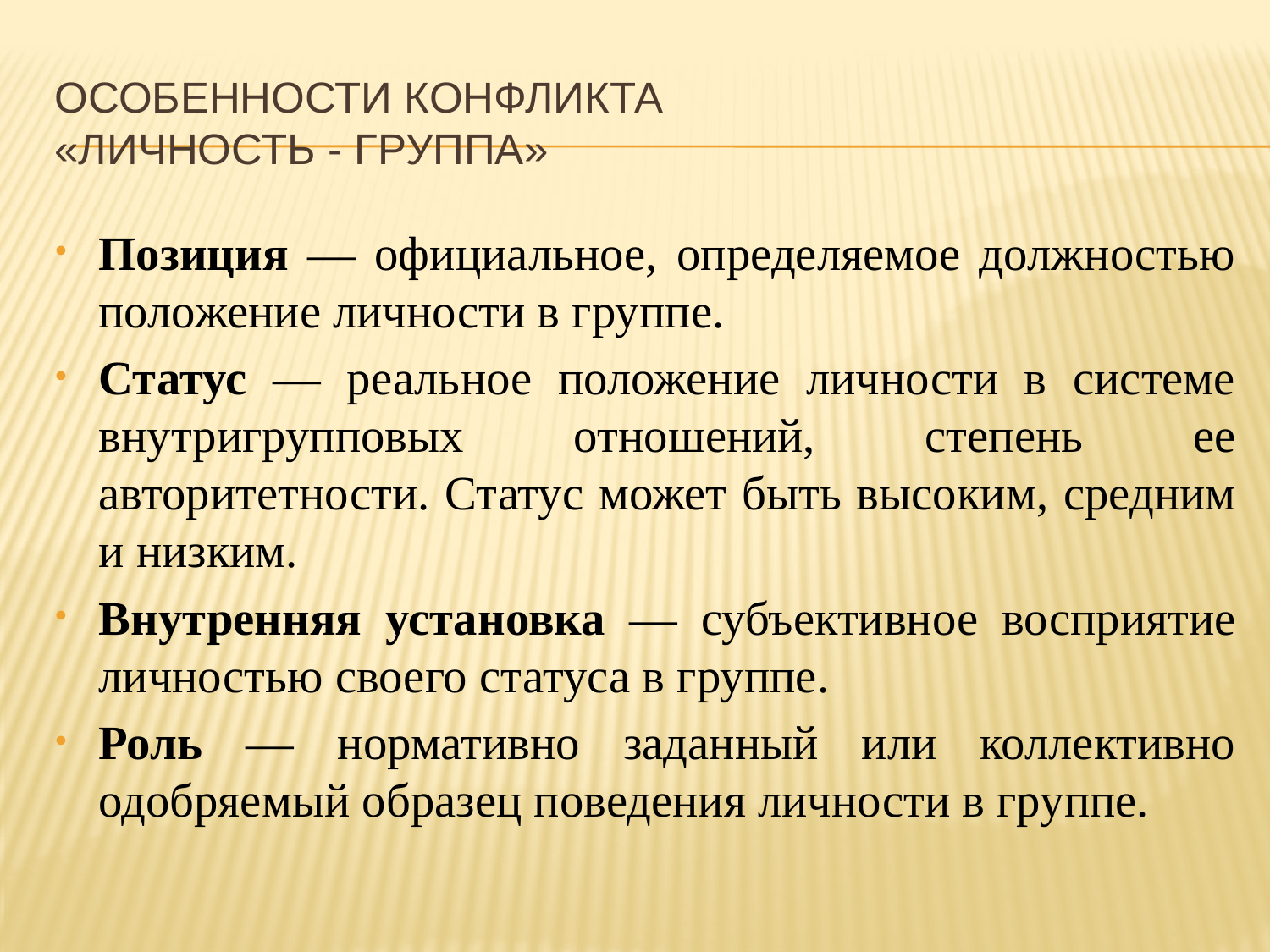

# Особенности конфликта «Личность - группа»
Позиция — официальное, определяемое должностью положение личности в группе.
Статус — реальное положение личности в системе внутригрупповых отношений, степень ее авторитетности. Статус может быть высоким, средним и низким.
Внутренняя установка — субъективное восприятие личностью своего статуса в группе.
Роль — нормативно заданный или коллективно одобряемый образец поведения личности в группе.